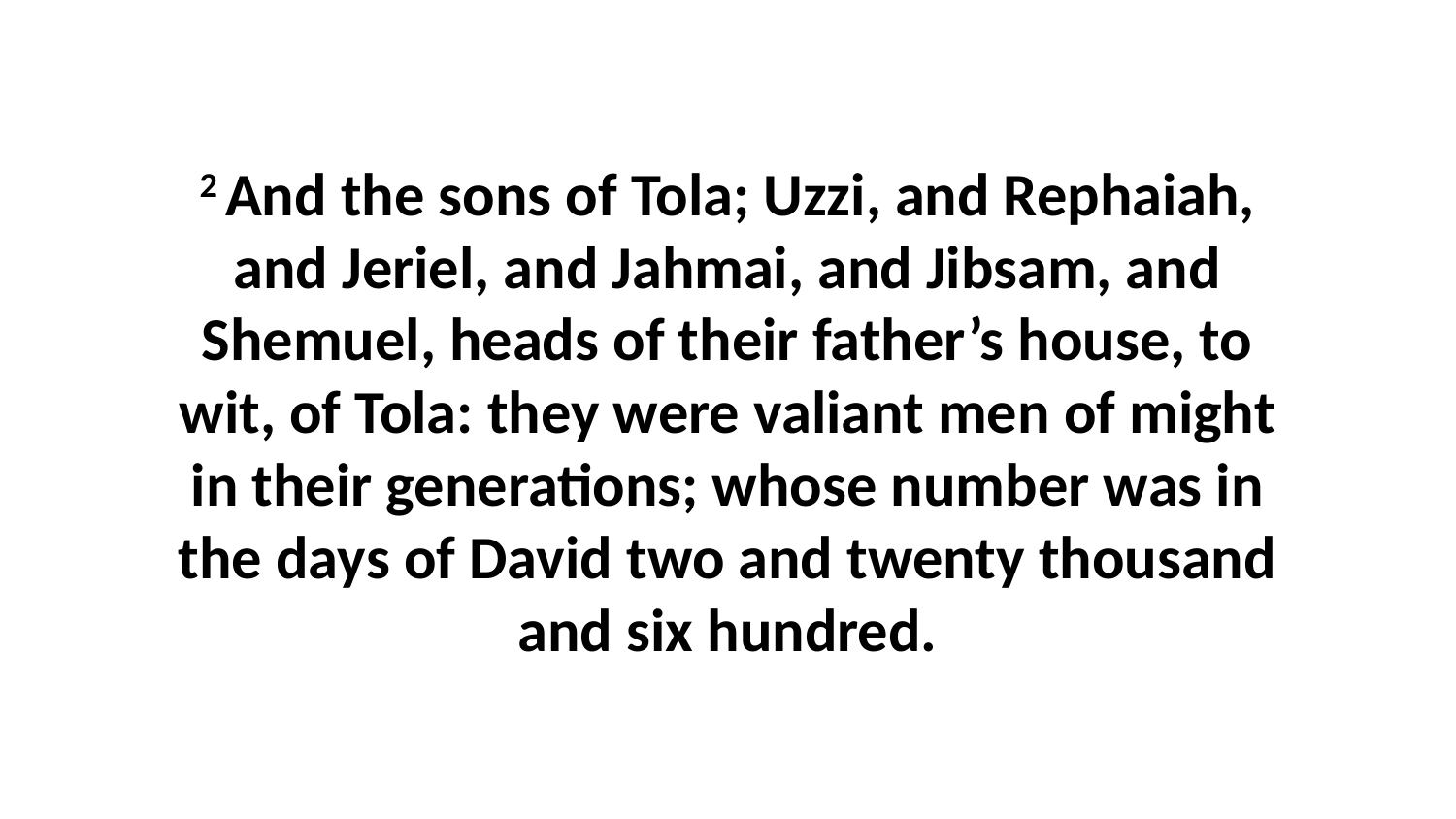

2 And the sons of Tola; Uzzi, and Rephaiah, and Jeriel, and Jahmai, and Jibsam, and Shemuel, heads of their father’s house, to wit, of Tola: they were valiant men of might in their generations; whose number was in the days of David two and twenty thousand and six hundred.